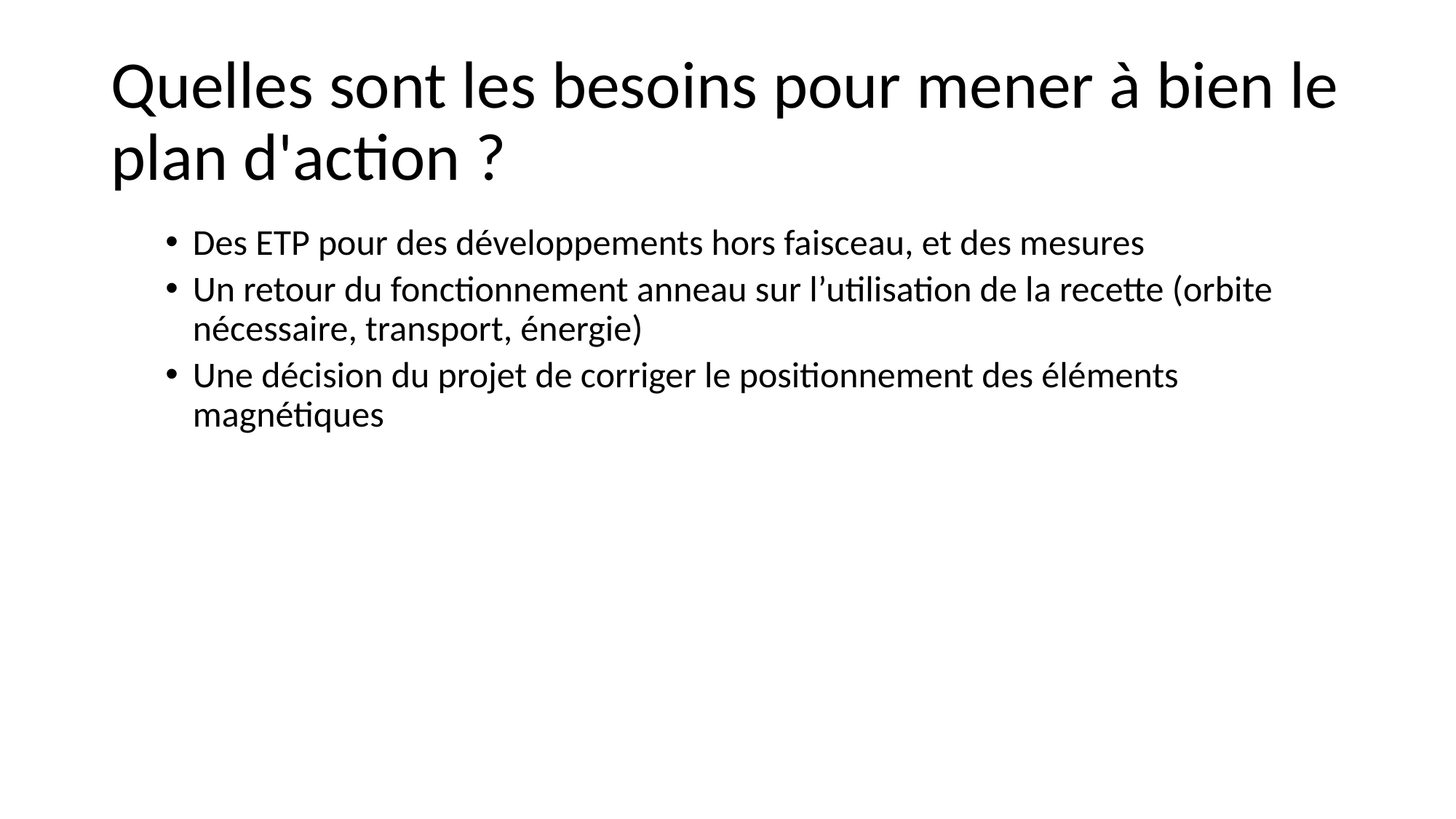

# Quelles sont les besoins pour mener à bien le plan d'action ?
Des ETP pour des développements hors faisceau, et des mesures
Un retour du fonctionnement anneau sur l’utilisation de la recette (orbite nécessaire, transport, énergie)
Une décision du projet de corriger le positionnement des éléments magnétiques